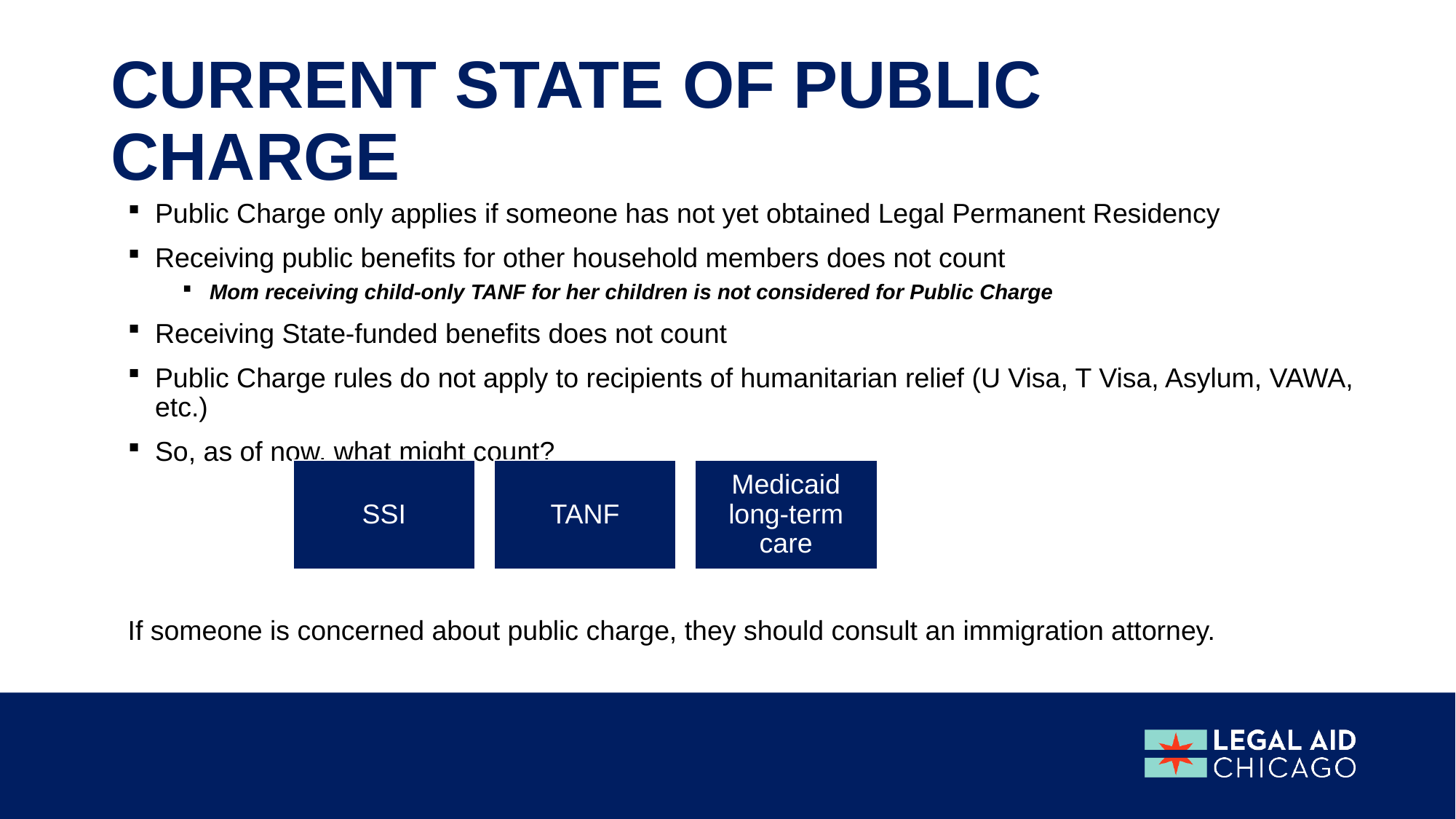

# Current state of Public charge
Public Charge only applies if someone has not yet obtained Legal Permanent Residency
Receiving public benefits for other household members does not count
Mom receiving child-only TANF for her children is not considered for Public Charge
Receiving State-funded benefits does not count
Public Charge rules do not apply to recipients of humanitarian relief (U Visa, T Visa, Asylum, VAWA, etc.)
So, as of now, what might count?

If someone is concerned about public charge, they should consult an immigration attorney.

SSI
TANF
Medicaid long-term care